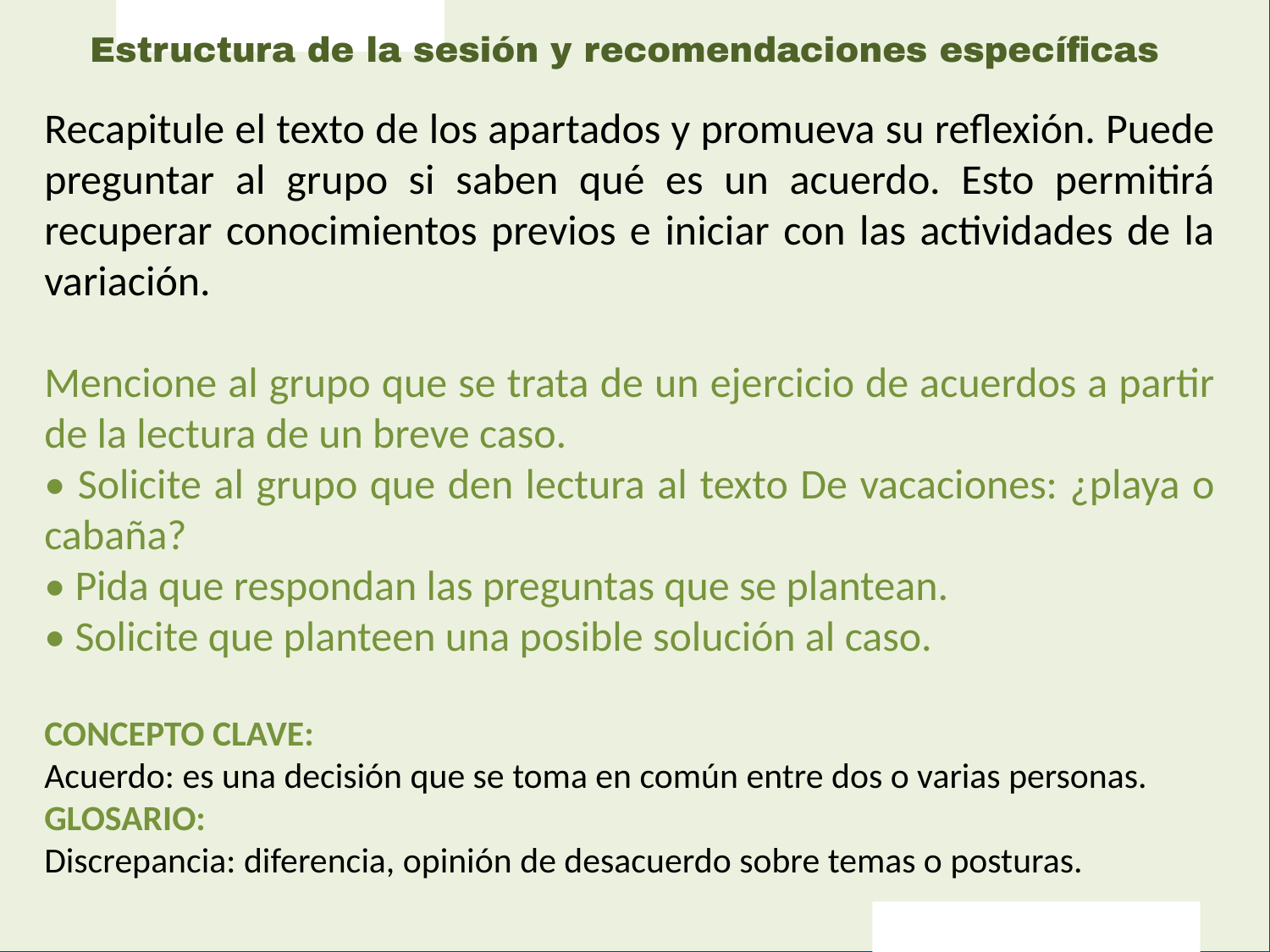

Estructura de la sesión y recomendaciones específicas
Recapitule el texto de los apartados y promueva su reflexión. Puede preguntar al grupo si saben qué es un acuerdo. Esto permitirá recuperar conocimientos previos e iniciar con las actividades de la variación.

Mencione al grupo que se trata de un ejercicio de acuerdos a partir de la lectura de un breve caso.
• Solicite al grupo que den lectura al texto De vacaciones: ¿playa o cabaña?
• Pida que respondan las preguntas que se plantean.
• Solicite que planteen una posible solución al caso.

CONCEPTO CLAVE:
Acuerdo: es una decisión que se toma en común entre dos o varias personas.
GLOSARIO:
Discrepancia: diferencia, opinión de desacuerdo sobre temas o posturas.